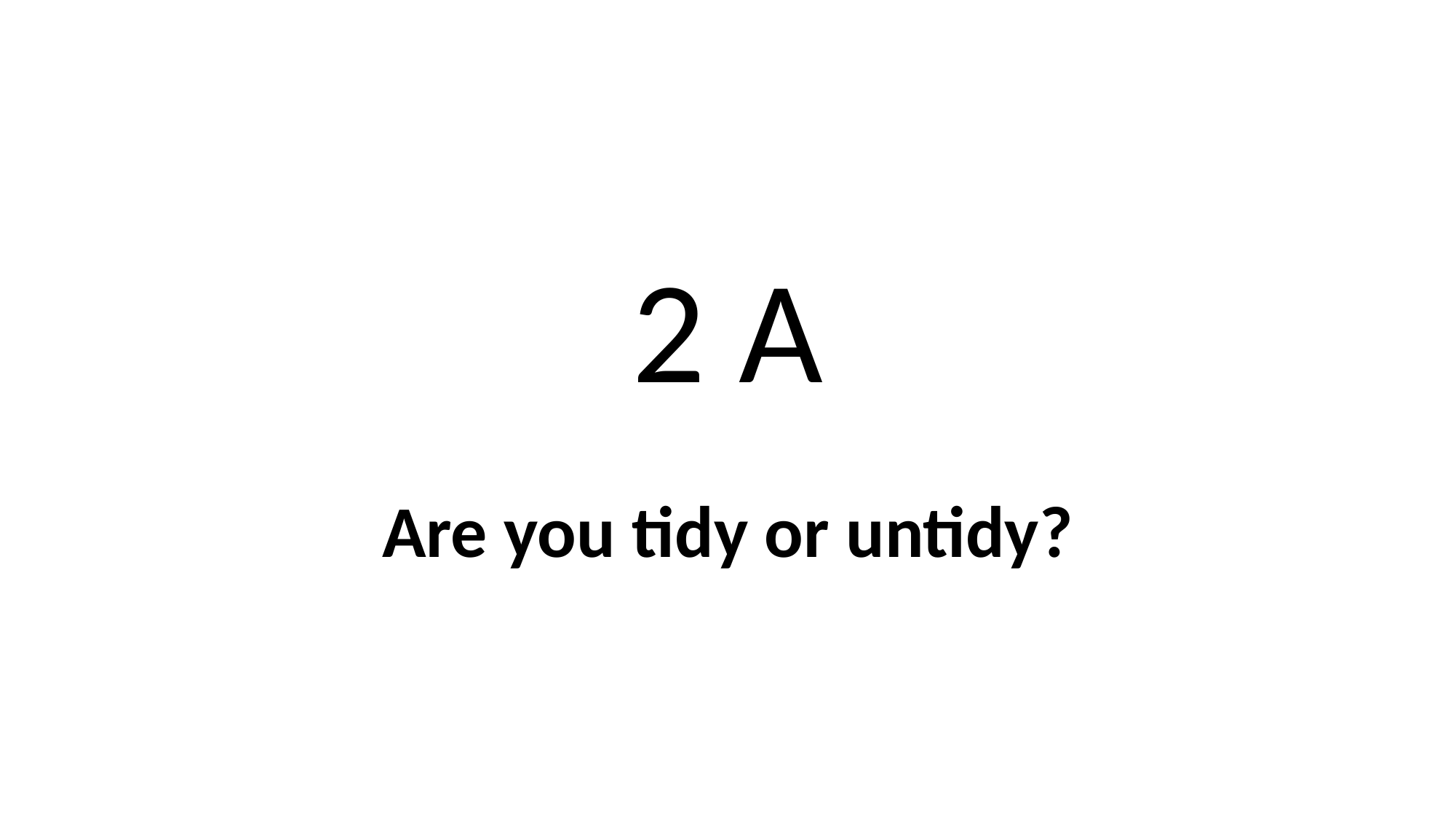

# 2 A

Are you tidy or untidy?